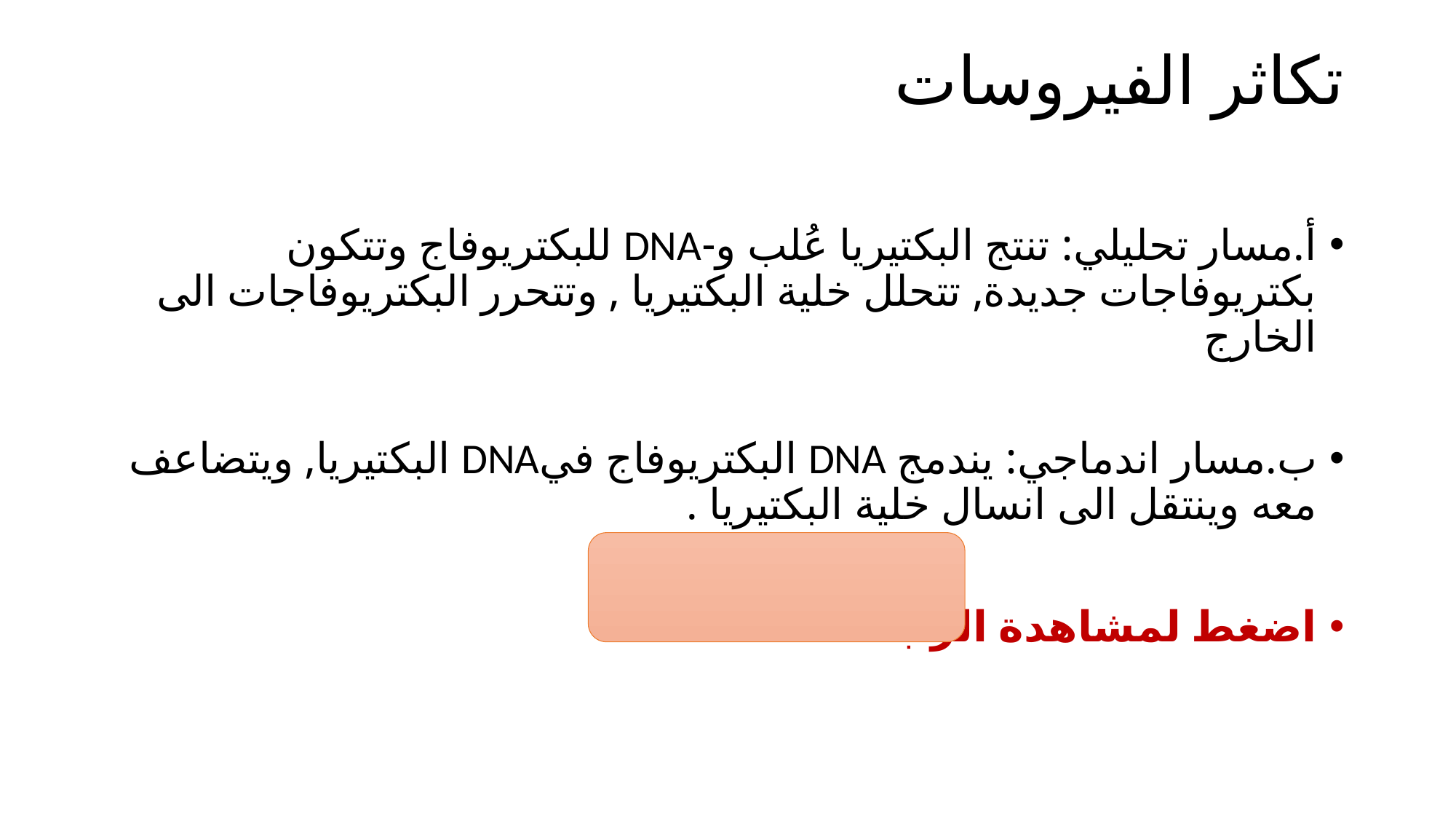

# تكاثر الفيروسات
أ‌.	مسار تحليلي: تنتج البكتيريا عُلب و-DNA للبكتريوفاج وتتكون بكتريوفاجات جديدة, تتحلل خلية البكتيريا , وتتحرر البكتريوفاجات الى الخارج

ب‌.	مسار اندماجي: يندمج DNA البكتريوفاج فيDNA البكتيريا, ويتضاعف معه وينتقل الى انسال خلية البكتيريا .

اضغط لمشاهدة الرابط!!